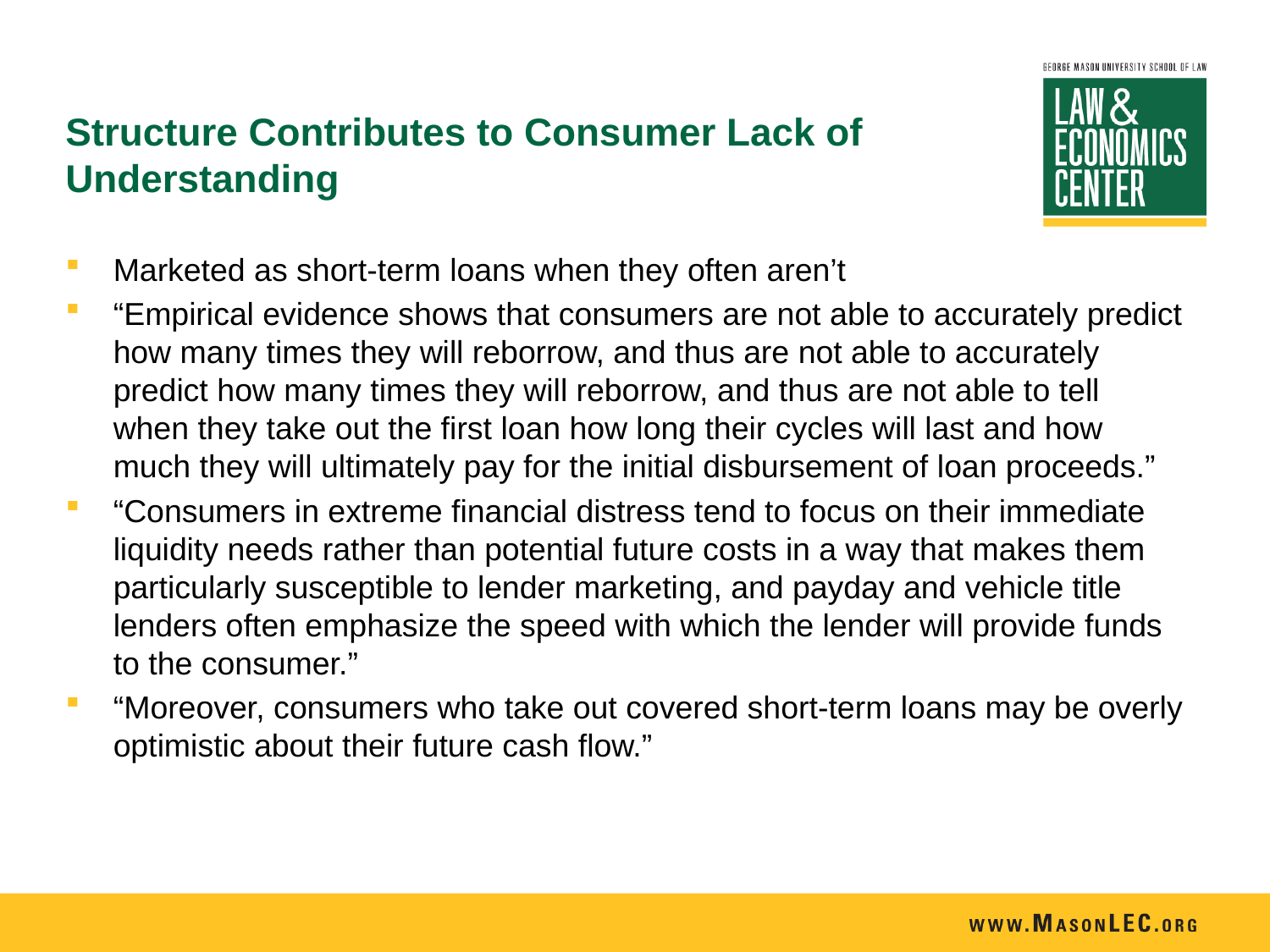

# Structure Contributes to Consumer Lack of Understanding
Marketed as short-term loans when they often aren’t
“Empirical evidence shows that consumers are not able to accurately predict how many times they will reborrow, and thus are not able to accurately predict how many times they will reborrow, and thus are not able to tell when they take out the first loan how long their cycles will last and how much they will ultimately pay for the initial disbursement of loan proceeds.”
“Consumers in extreme financial distress tend to focus on their immediate liquidity needs rather than potential future costs in a way that makes them particularly susceptible to lender marketing, and payday and vehicle title lenders often emphasize the speed with which the lender will provide funds to the consumer.”
“Moreover, consumers who take out covered short-term loans may be overly optimistic about their future cash flow.”